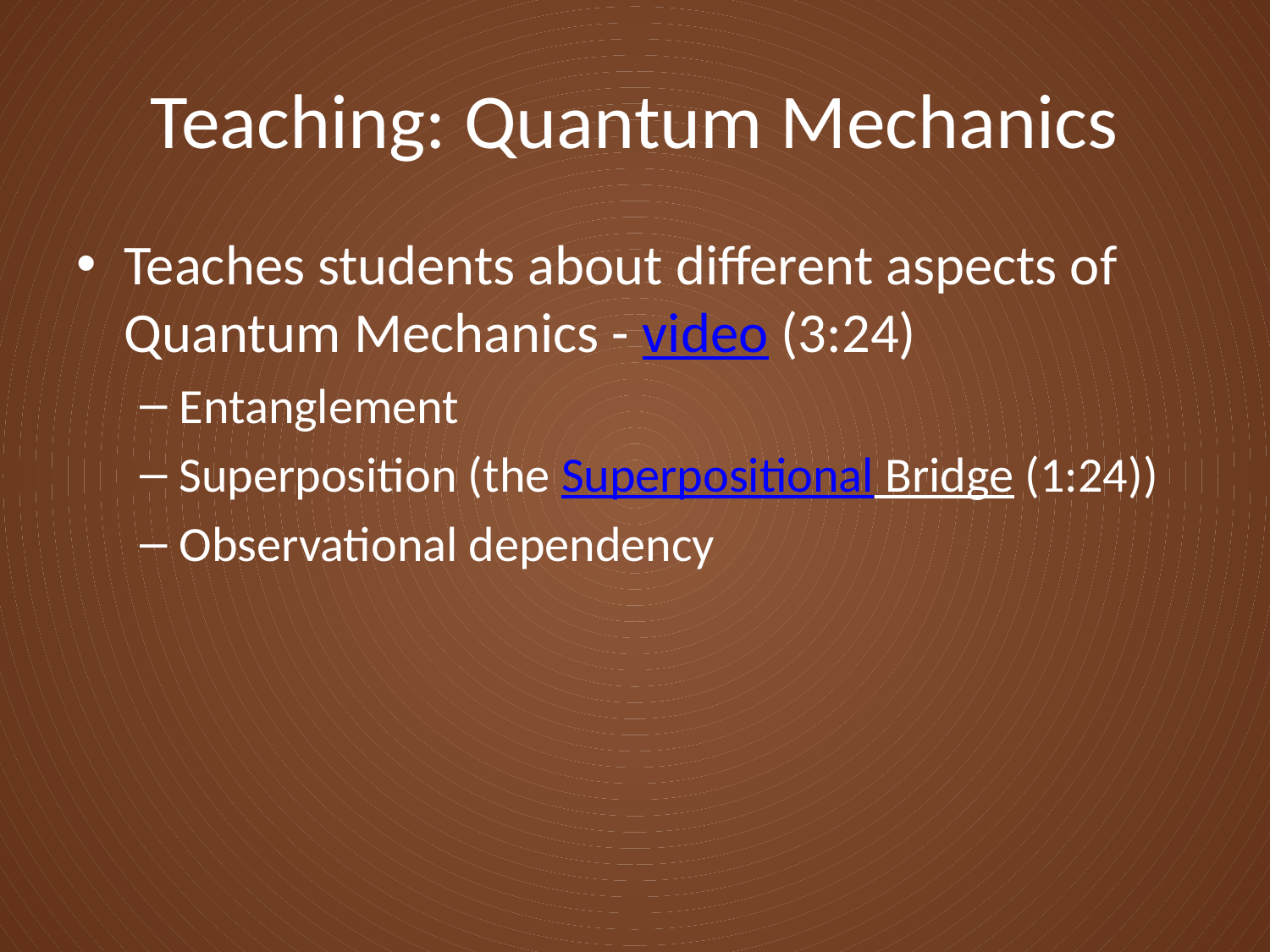

# Teaching: Quantum Mechanics
Teaches students about different aspects of Quantum Mechanics - video (3:24)
Entanglement
Superposition (the Superpositional Bridge (1:24))
Observational dependency